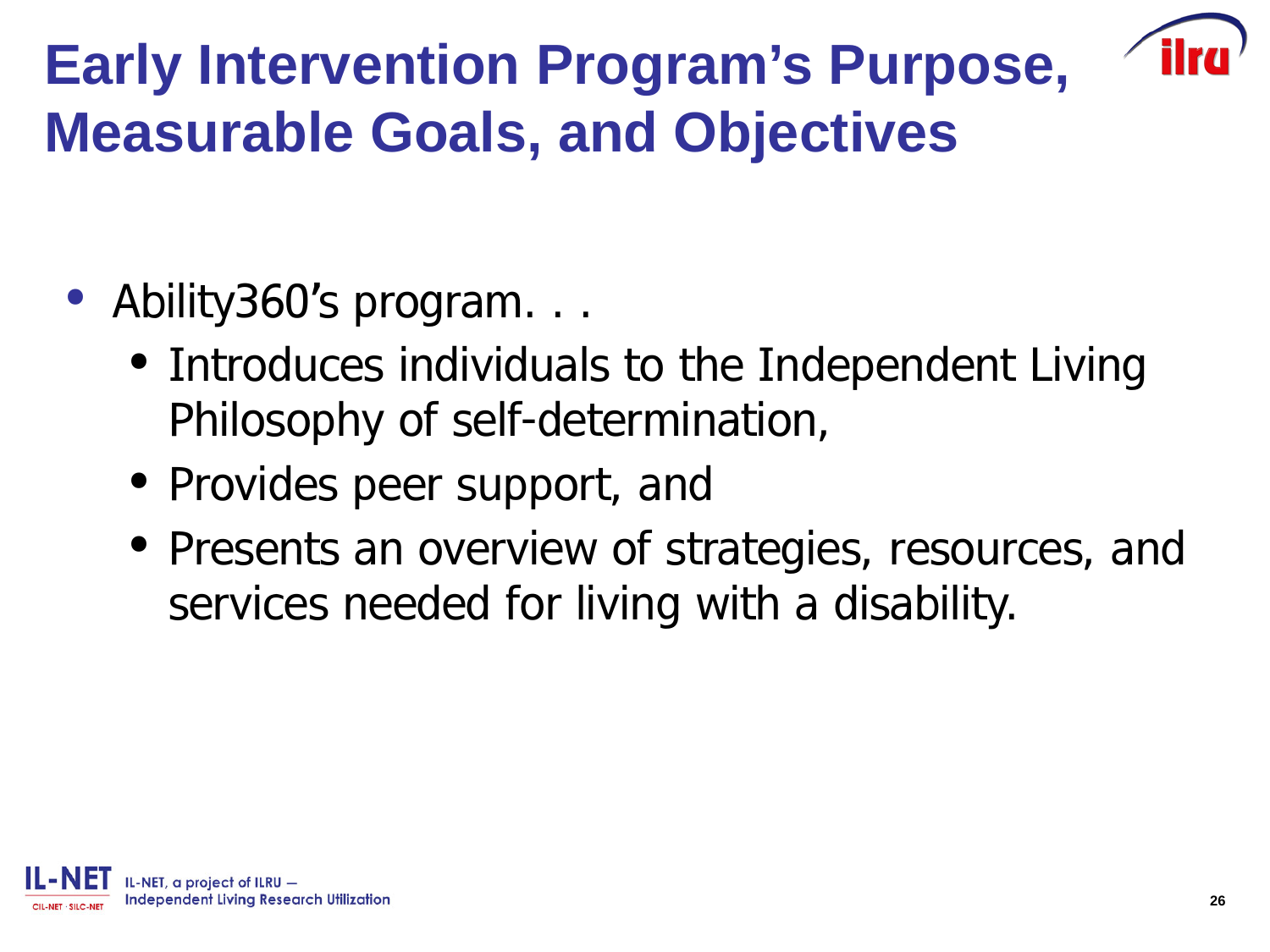

# Early Intervention Program’s Purpose, Measurable Goals, and Objectives

Ability360’s program. . .
Introduces individuals to the Independent Living Philosophy of self-determination,
Provides peer support, and
Presents an overview of strategies, resources, and services needed for living with a disability.